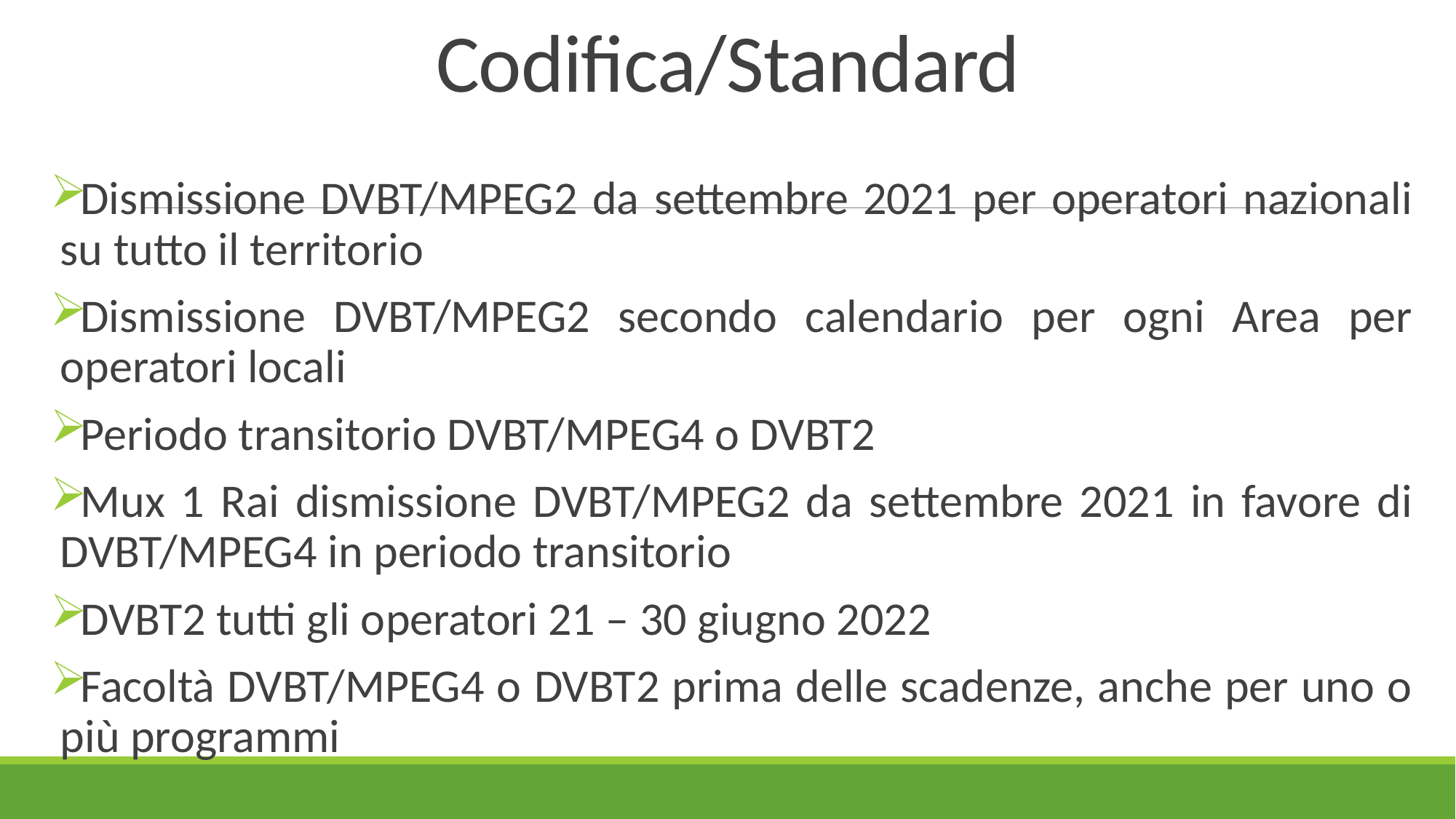

# Codifica/Standard

Dismissione DVBT/MPEG2 da settembre 2021 per operatori nazionali su tutto il territorio
Dismissione DVBT/MPEG2 secondo calendario per ogni Area per operatori locali
Periodo transitorio DVBT/MPEG4 o DVBT2
Mux 1 Rai dismissione DVBT/MPEG2 da settembre 2021 in favore di DVBT/MPEG4 in periodo transitorio
DVBT2 tutti gli operatori 21 – 30 giugno 2022
Facoltà DVBT/MPEG4 o DVBT2 prima delle scadenze, anche per uno o più programmi